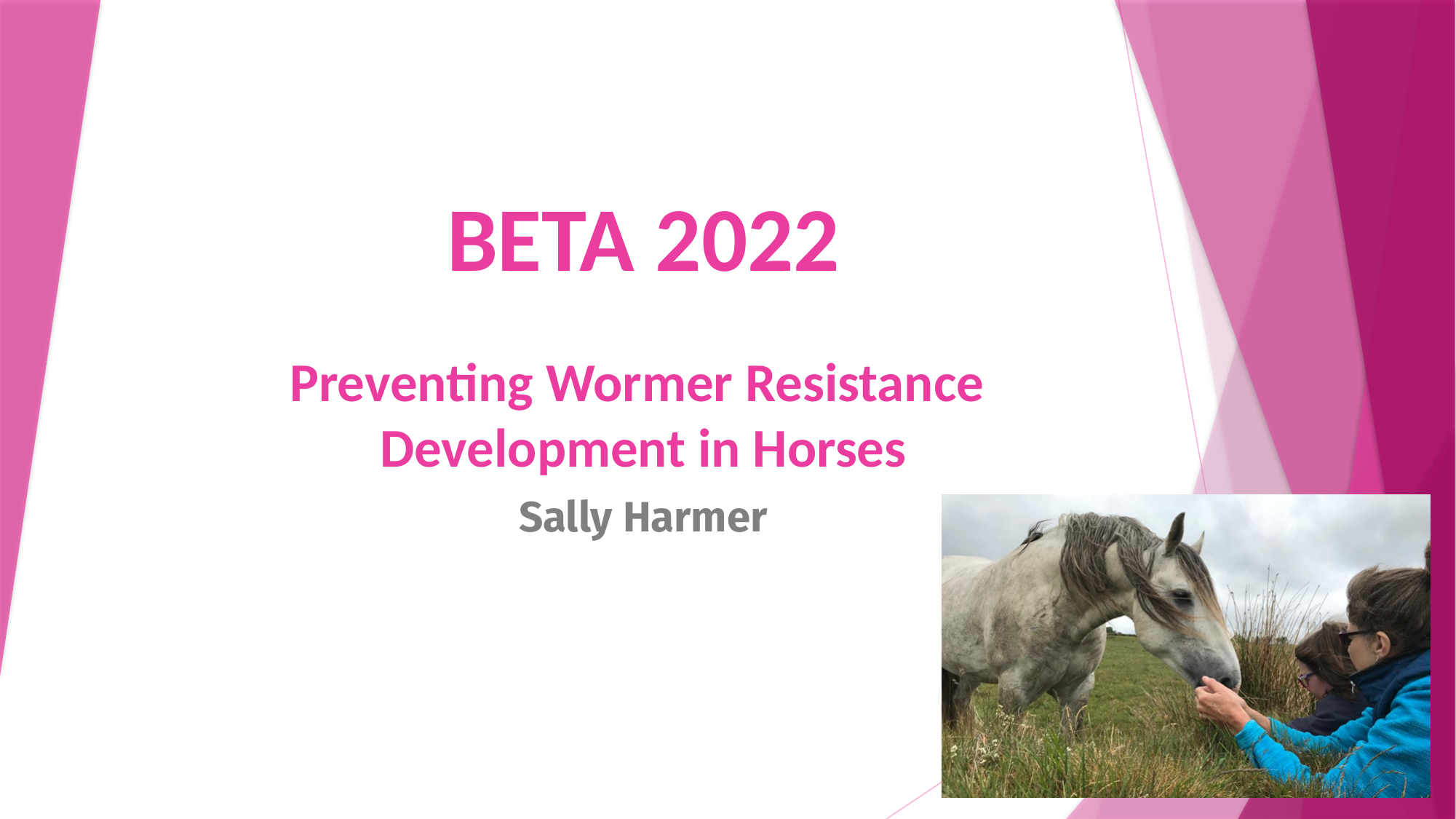

# BETA 2022 Preventing Wormer Resistance Development in Horses
Sally Harmer